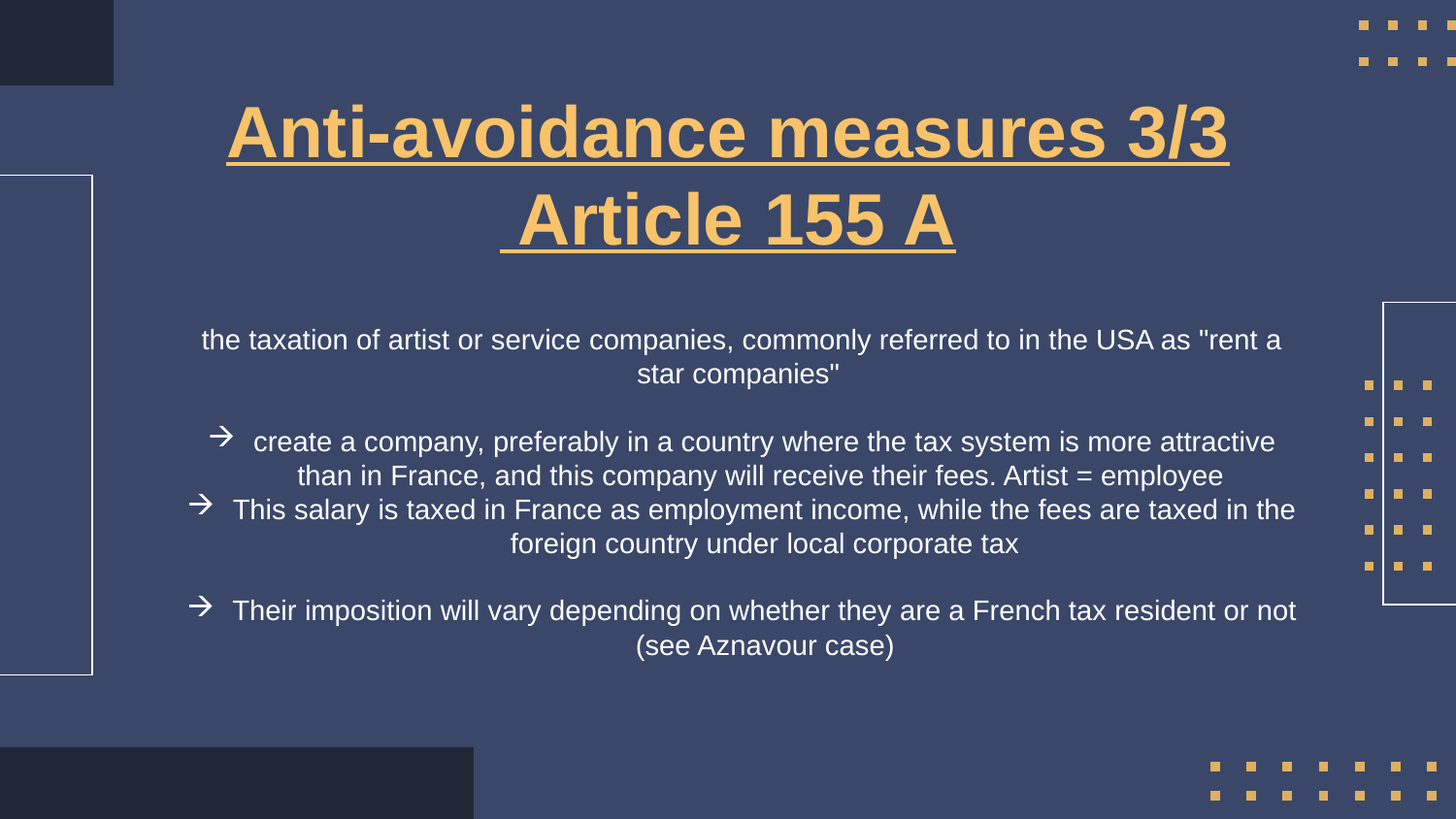

# Anti-avoidance measures 3/3 Article 155 A
the taxation of artist or service companies, commonly referred to in the USA as "rent a star companies"

create a company, preferably in a country where the tax system is more attractive than in France, and this company will receive their fees. Artist = employee
This salary is taxed in France as employment income, while the fees are taxed in the foreign country under local corporate tax

Their imposition will vary depending on whether they are a French tax resident or not (see Aznavour case)